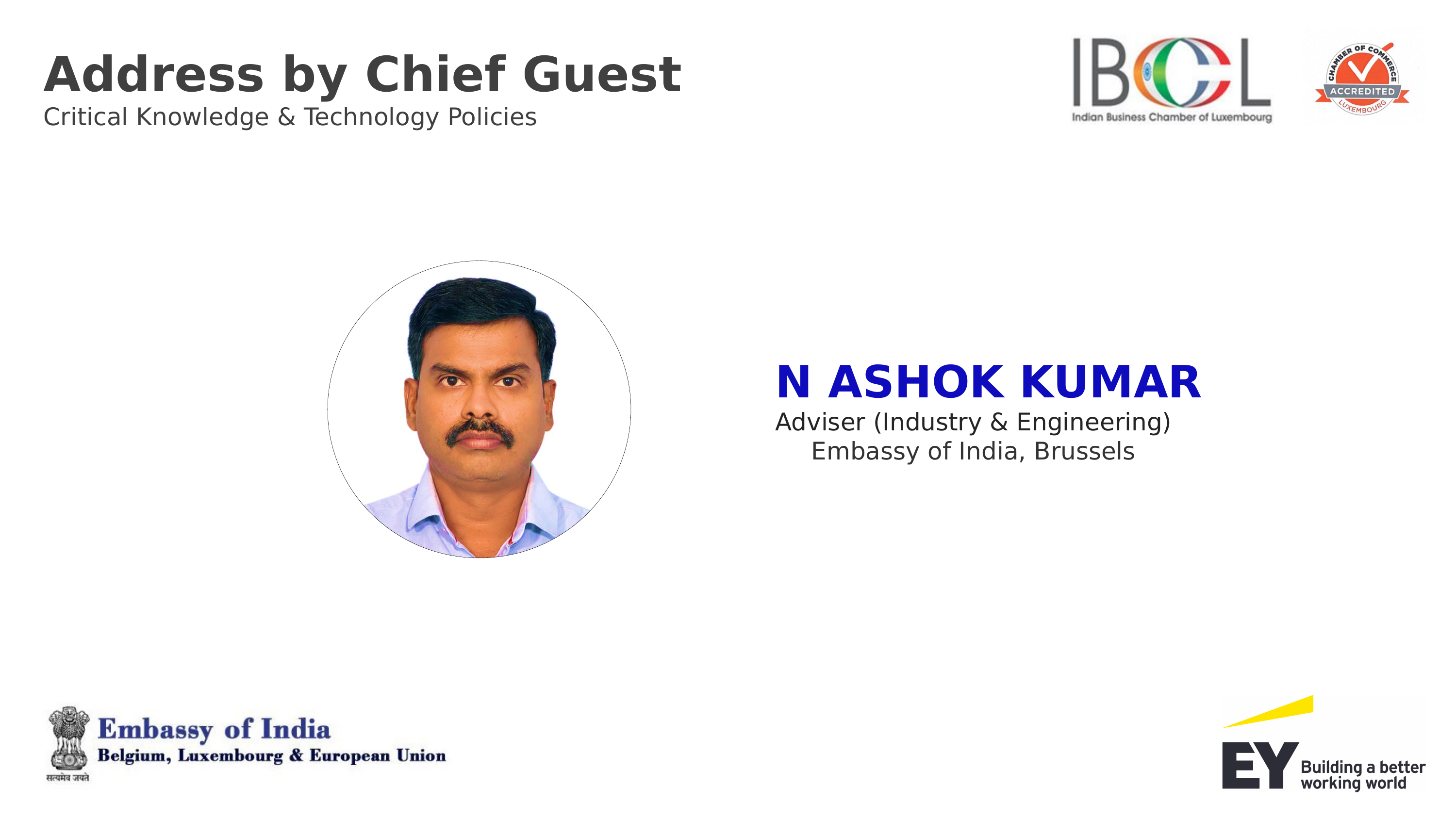

Address by Chief Guest
Critical Knowledge & Technology Policies

  N ASHOK KUMAR
Adviser (Industry & Engineering)
Embassy of India, Brussels